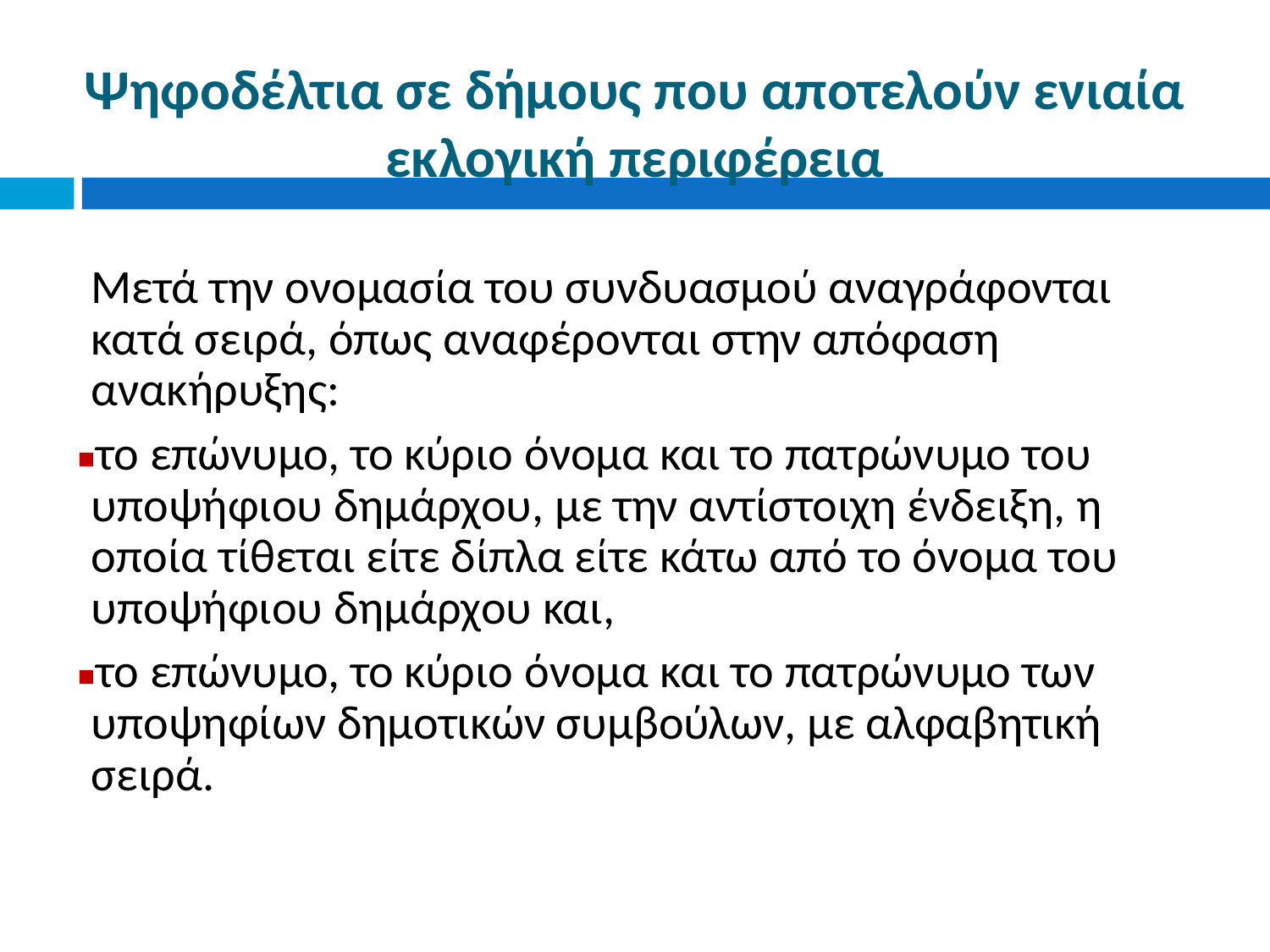

# Ψηφοδέλτια σε δήμους που αποτελούν ενιαία εκλογική περιφέρεια
Μετά την ονομασία του συνδυασμού αναγράφονται κατά σειρά, όπως αναφέρονται στην απόφαση ανακήρυξης:
το επώνυμο, το κύριο όνομα και το πατρώνυμο του υποψήφιου δημάρχου, με την αντίστοιχη ένδειξη, η οποία τίθεται είτε δίπλα είτε κάτω από το όνομα του υποψήφιου δημάρχου και,
το επώνυμο, το κύριο όνομα και το πατρώνυμο των υποψηφίων δημοτικών συμβούλων, με αλφαβητική σειρά.